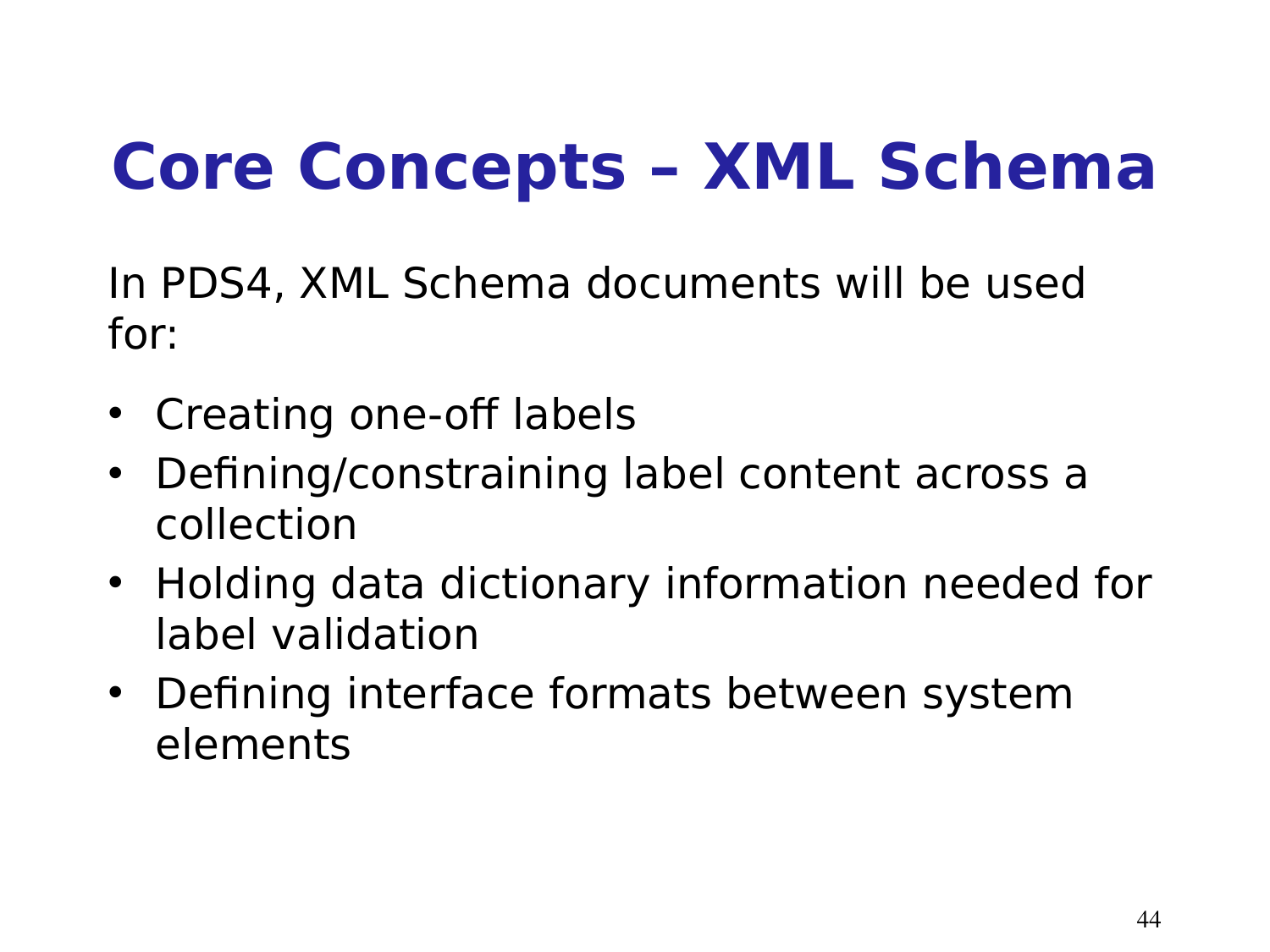

# Core Concepts – XML Schema
In PDS4, XML Schema documents will be used for:
Creating one-off labels
Defining/constraining label content across a collection
Holding data dictionary information needed for label validation
Defining interface formats between system elements

44